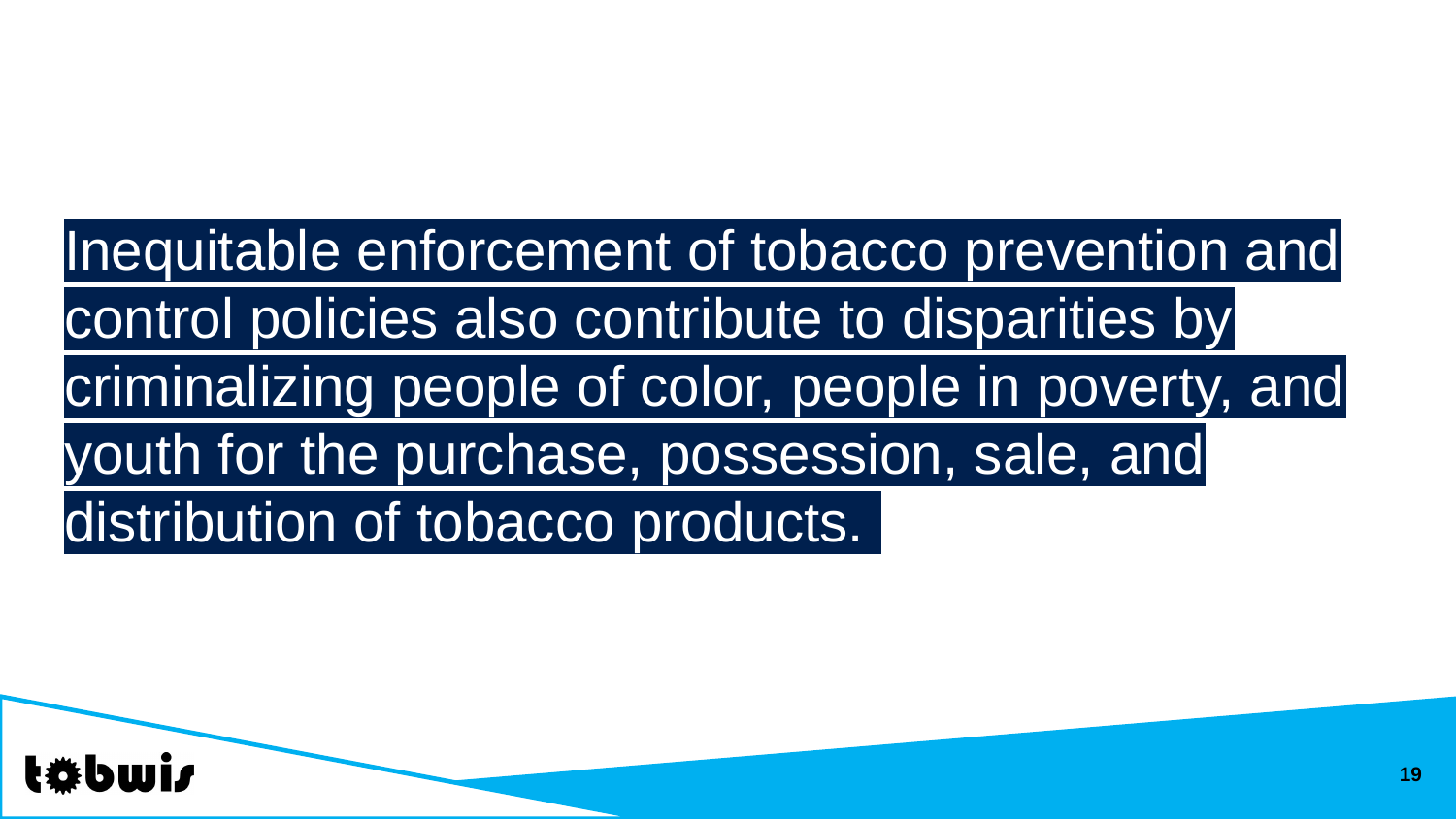

# Inequitable enforcement of tobacco prevention and control policies also contribute to disparities by criminalizing people of color, people in poverty, and youth for the purchase, possession, sale, and distribution of tobacco products.
19